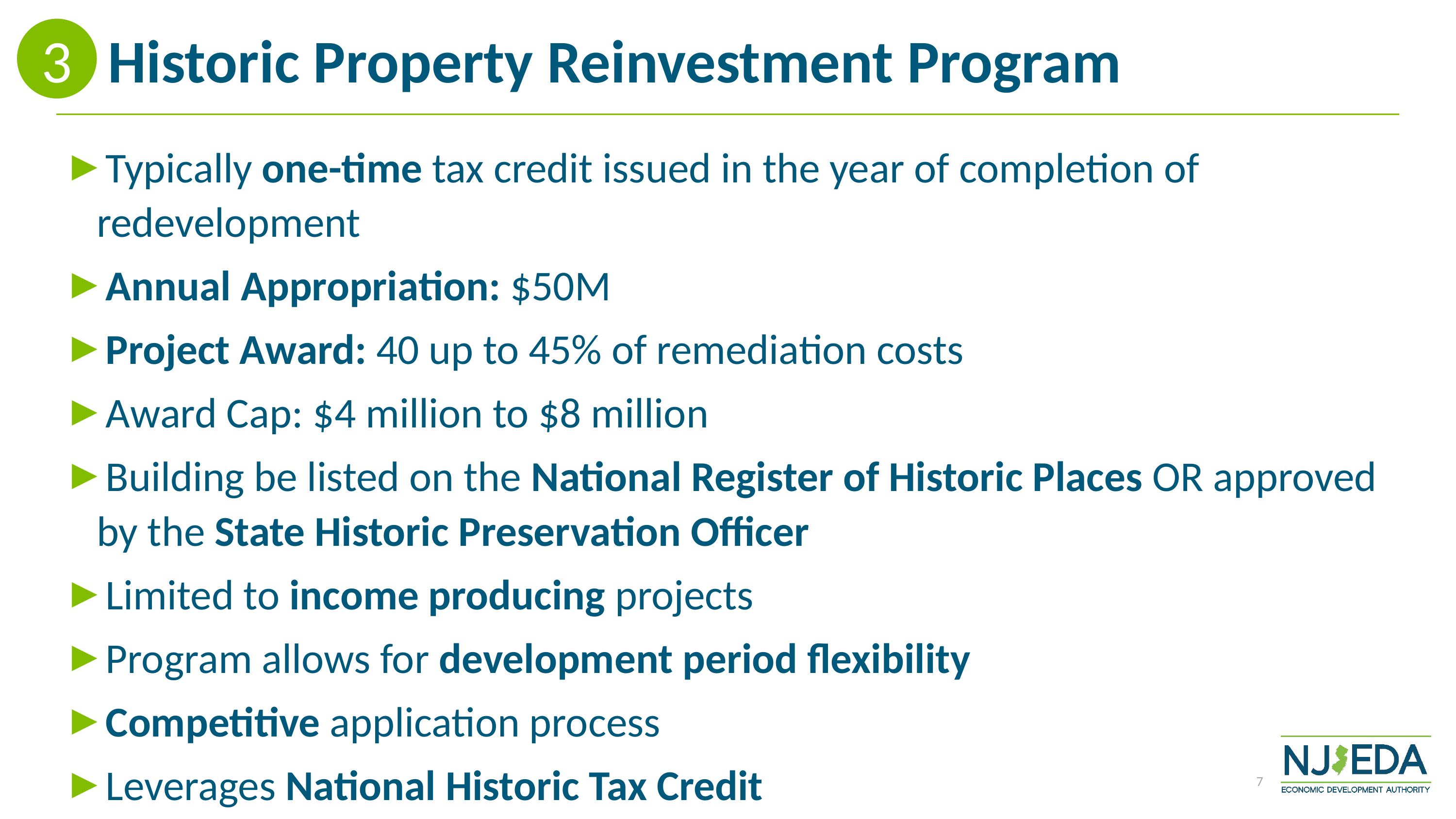

3
Historic Property Reinvestment Program
Typically one-time tax credit issued in the year of completion of redevelopment
Annual Appropriation: $50M
Project Award: 40 up to 45% of remediation costs
Award Cap: $4 million to $8 million
Building be listed on the National Register of Historic Places OR approved by the State Historic Preservation Officer
Limited to income producing projects
Program allows for development period flexibility
Competitive application process
Leverages National Historic Tax Credit
7